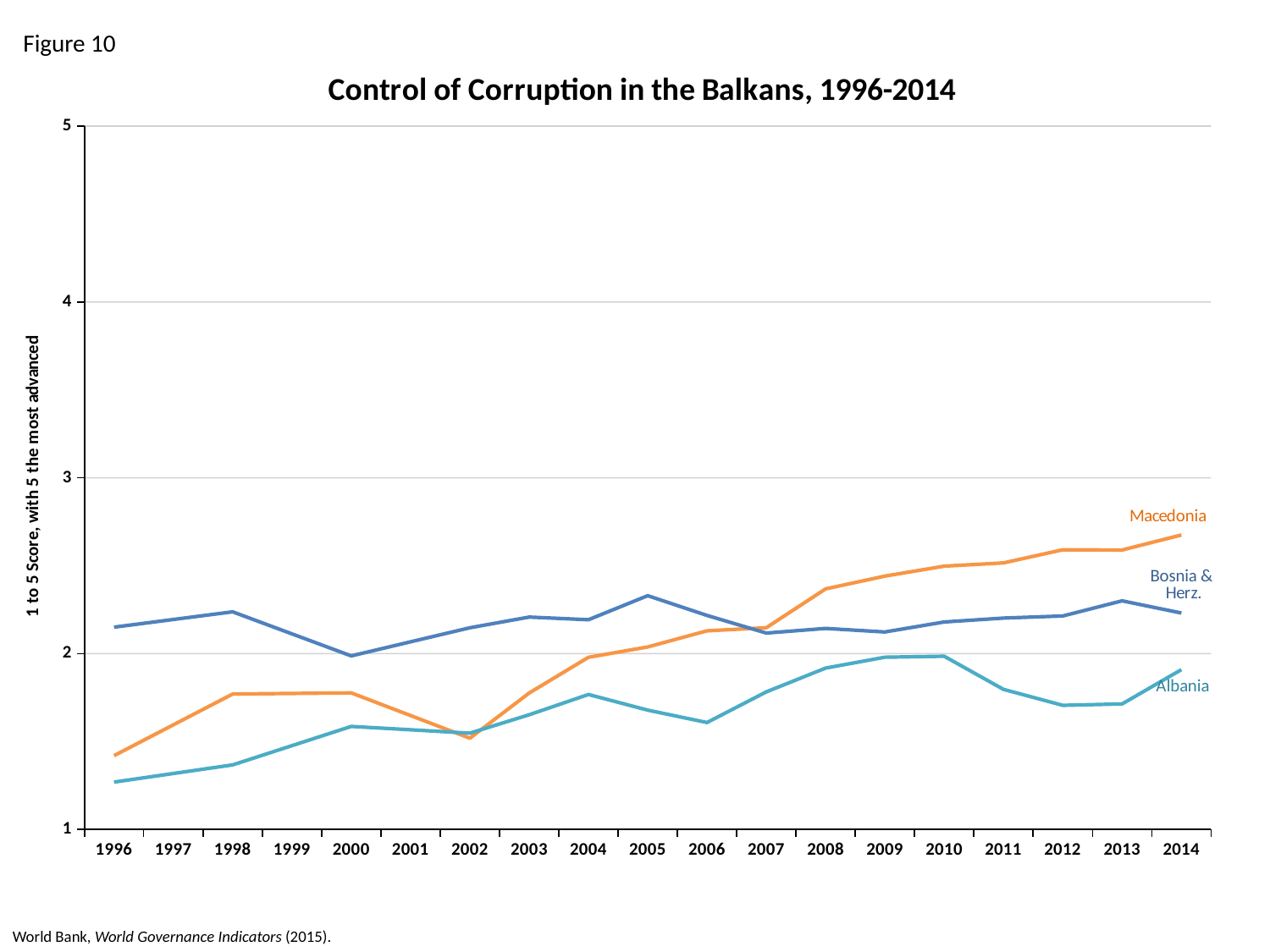

Figure 10

### Chart: Control of Corruption in the Balkans, 1996-2014

| Category | Macedonia, FYR | Albania | Bosnia and Herzegovina |
|---|---|---|---|
| 1996 | 1.4196180907374993 | 1.2692671984157284 | 2.1502451992613008 |
| 1997 | 1.5948251216047304 | 1.3182071358238534 | 2.193893101559956 |
| 1998 | 1.7700321524719618 | 1.3671470732319781 | 2.2375410038586105 |
| 1999 | 1.7732796330067289 | 1.4765093667943332 | 2.1121680810554597 |
| 2000 | 1.7765271135414957 | 1.5858716603566883 | 1.9867951582523085 |
| 2001 | 1.6476879030503881 | 1.5666894603766655 | 2.0668505350146464 |
| 2002 | 1.5188486925592806 | 1.5475072603966429 | 2.146905911776984 |
| 2003 | 1.7757013820808665 | 1.652082563289119 | 2.2076070523202453 |
| 2004 | 1.9788165572236713 | 1.767429621953781 | 2.1925972002626306 |
| 2005 | 2.037700925687383 | 1.6783207982798725 | 2.3291033001033004 |
| 2006 | 2.1294399671276594 | 1.6078522197164276 | 2.2168259854185495 |
| 2007 | 2.1471052103959654 | 1.7822726778141993 | 2.1166078481409807 |
| 2008 | 2.367773782237994 | 1.9174033020732733 | 2.1430386192642654 |
| 2009 | 2.4407259901671603 | 1.9793478903867647 | 2.1229056349328266 |
| 2010 | 2.4972132784700003 | 1.98493225256101 | 2.179609437870544 |
| 2011 | 2.5156999425563944 | 1.7963185391986922 | 2.201928971289286 |
| 2012 | 2.5904227668248074 | 1.7057837160260998 | 2.2137746878022004 |
| 2013 | 2.5890875364464376 | 1.713678688819165 | 2.299823557168991 |
| 2014 | 2.6745251686503924 | 1.908527662527935 | 2.2305666143649114 |
World Bank, World Governance Indicators (2015).